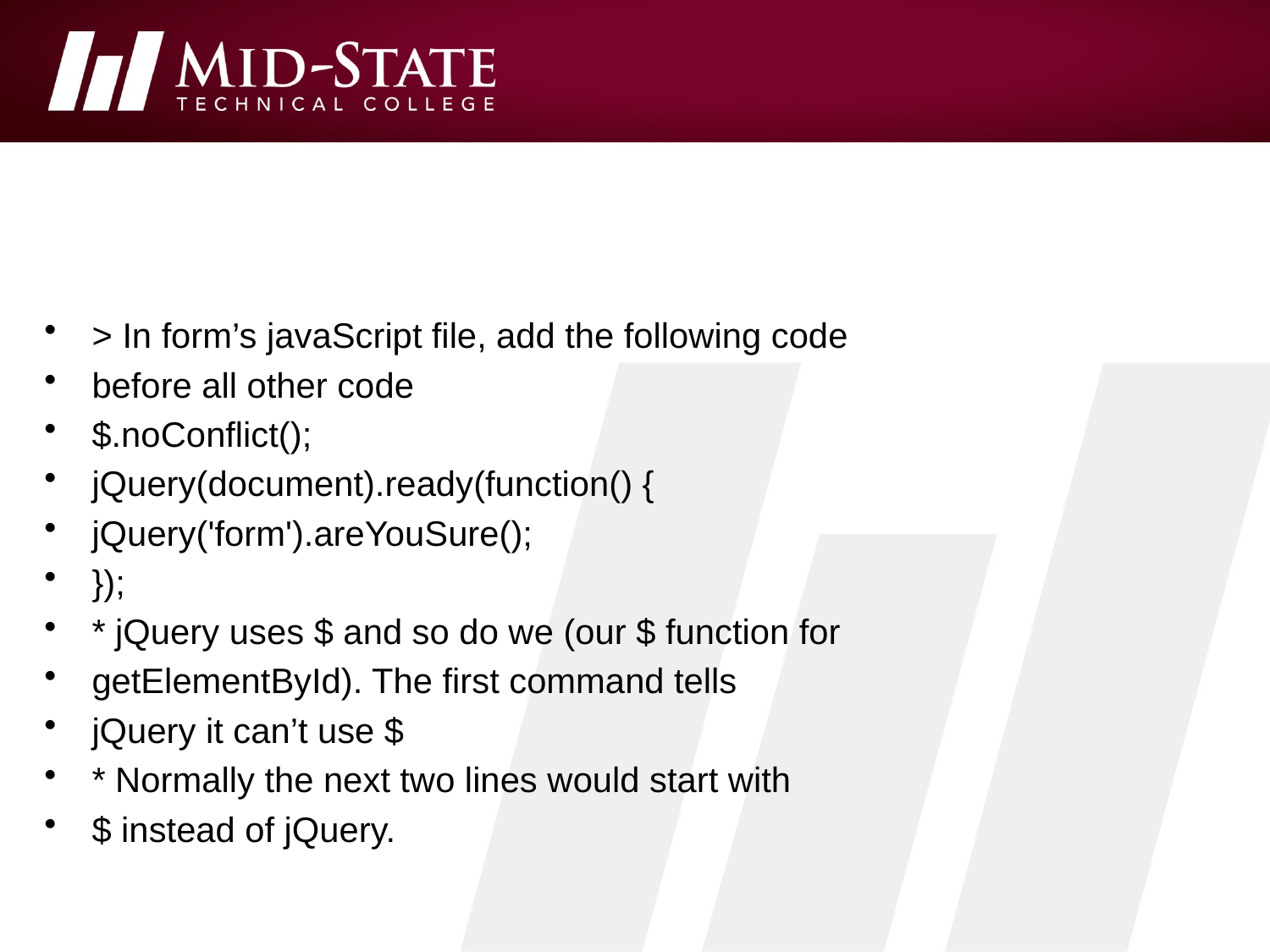

#
> In form’s javaScript file, add the following code
before all other code
$.noConflict();
jQuery(document).ready(function() {
jQuery('form').areYouSure();
});
* jQuery uses $ and so do we (our $ function for
getElementById). The first command tells
jQuery it can’t use $
* Normally the next two lines would start with
$ instead of jQuery.